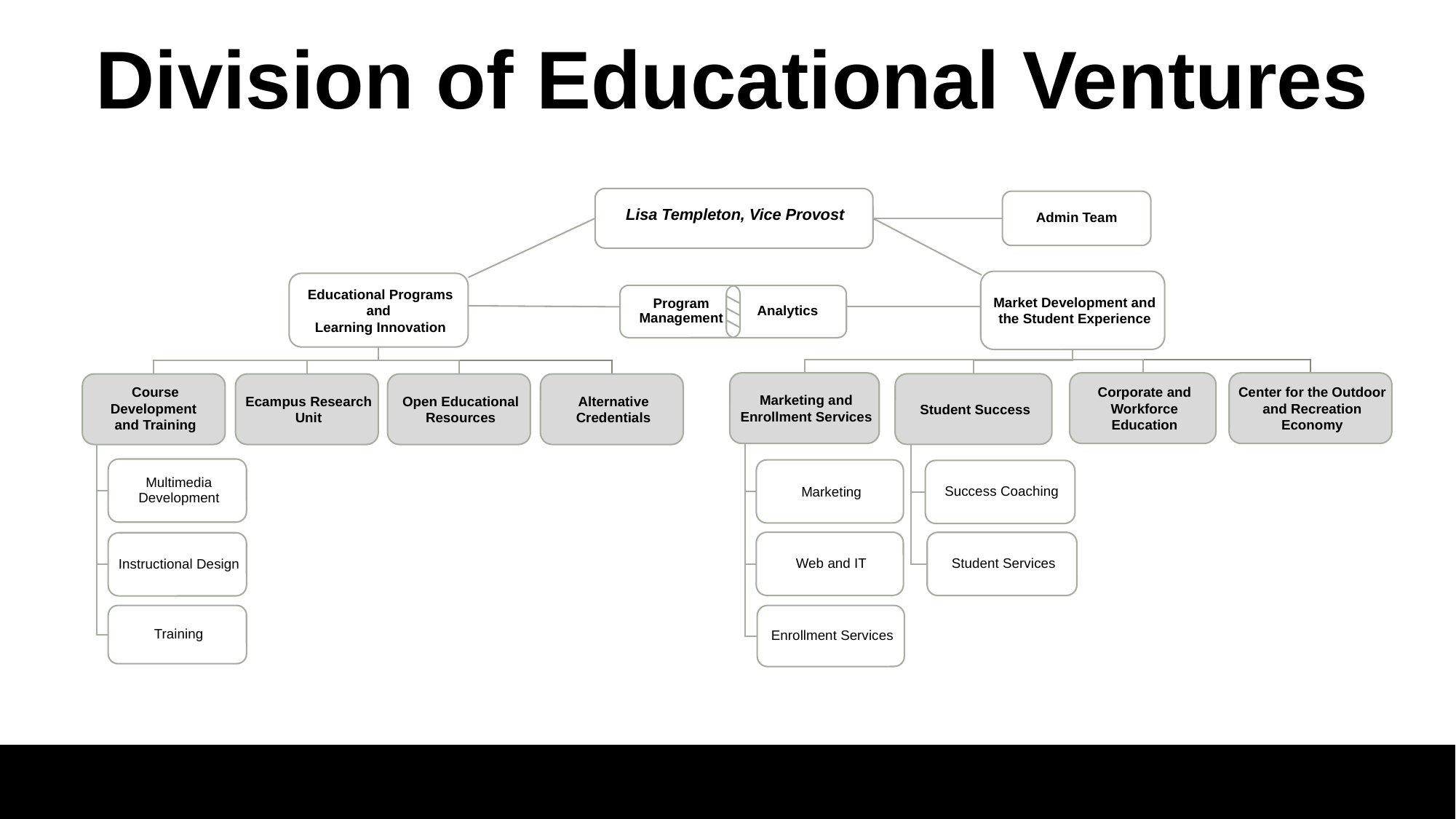

Division of Educational Ventures
Educational Programs and
Learning Innovation
Course Development
and Training

Multimedia Development
Instructional Design
Training
Ecampus Research Unit
Open Educational Resources
Alternative Credentials
Program Management
Analytics
Market Development and the Student Experience
Marketing and Enrollment Services
Marketing
Web and IT
Enrollment Services
Student Success
Success Coaching
Student Services
Corporate and Workforce Education
Center for the Outdoor and Recreation Economy

Admin Team
Lisa Templeton, Vice Provost